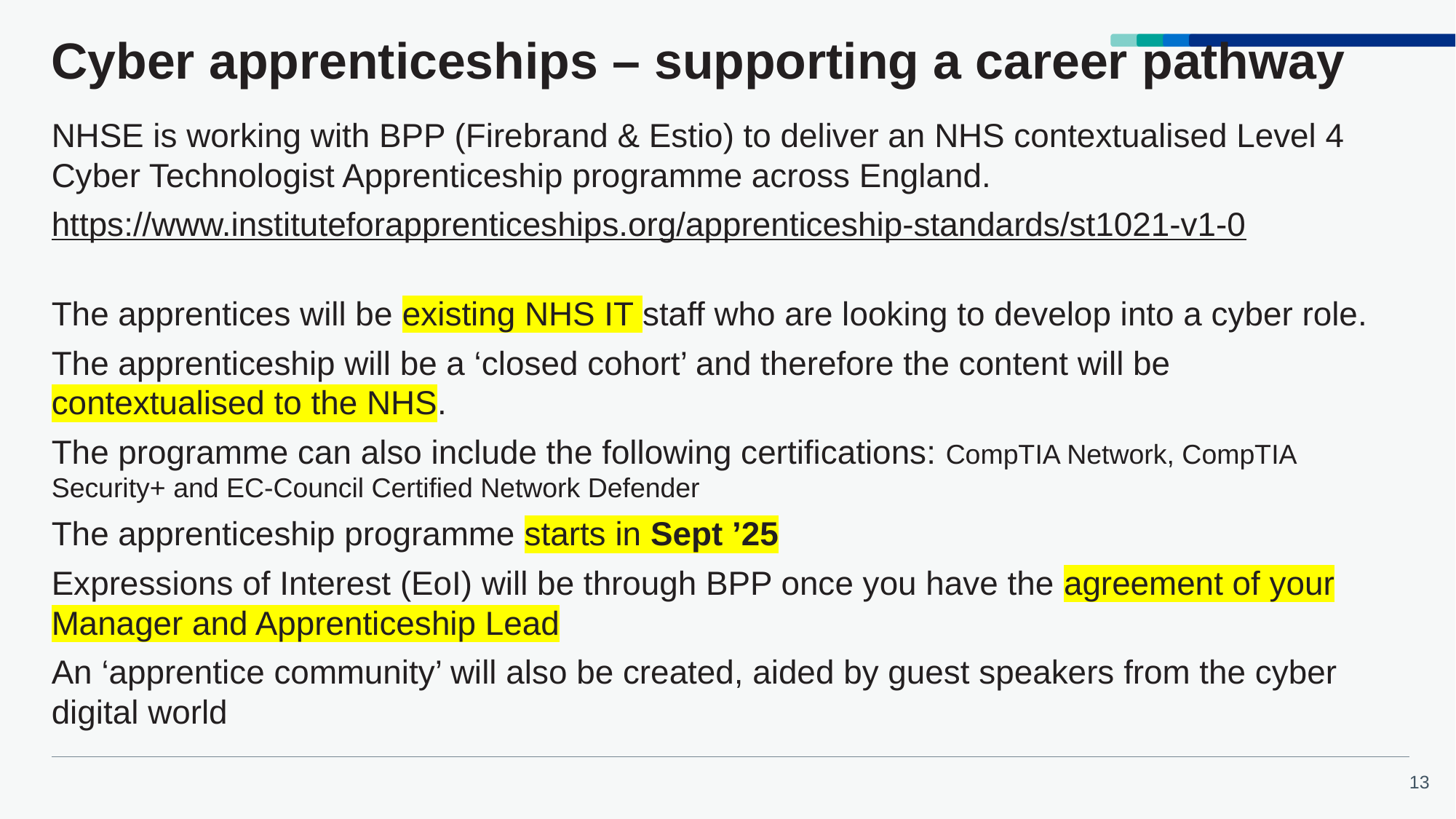

# Cyber apprenticeships – supporting a career pathway
NHSE is working with BPP (Firebrand & Estio) to deliver an NHS contextualised Level 4 Cyber Technologist Apprenticeship programme across England.
https://www.instituteforapprenticeships.org/apprenticeship-standards/st1021-v1-0
The apprentices will be existing NHS IT staff who are looking to develop into a cyber role.
The apprenticeship will be a ‘closed cohort’ and therefore the content will be contextualised to the NHS.
The programme can also include the following certifications: CompTIA Network, CompTIA Security+ and EC-Council Certified Network Defender
The apprenticeship programme starts in Sept ’25
Expressions of Interest (EoI) will be through BPP once you have the agreement of your Manager and Apprenticeship Lead
An ‘apprentice community’ will also be created, aided by guest speakers from the cyber digital world